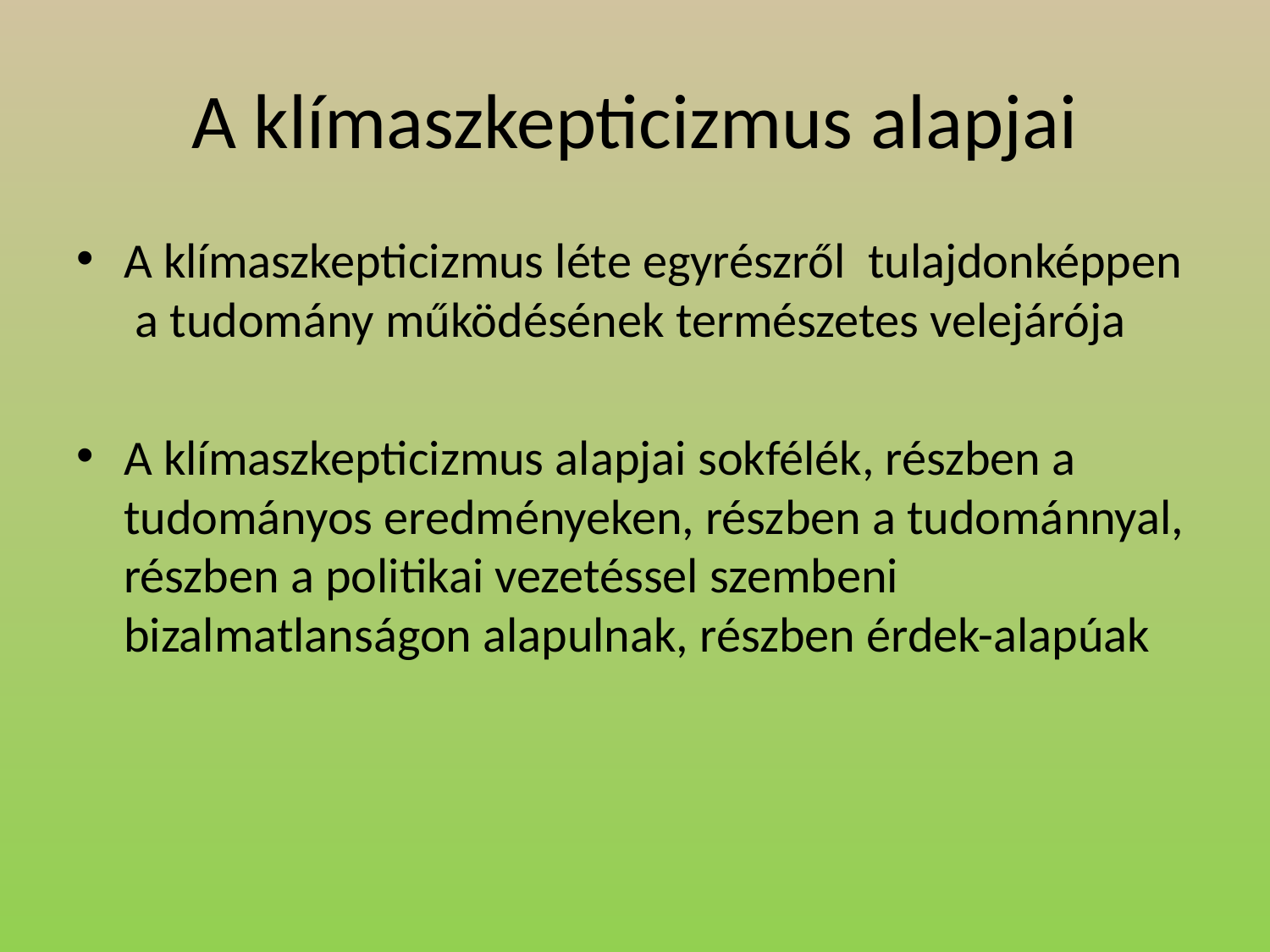

# A klímaszkepticizmus alapjai
A klímaszkepticizmus léte egyrészről  tulajdonképpen  a tudomány működésének természetes velejárója

A klímaszkepticizmus alapjai sokfélék, részben a tudományos eredményeken, részben a tudománnyal, részben a politikai vezetéssel szembeni bizalmatlanságon alapulnak, részben érdek-alapúak